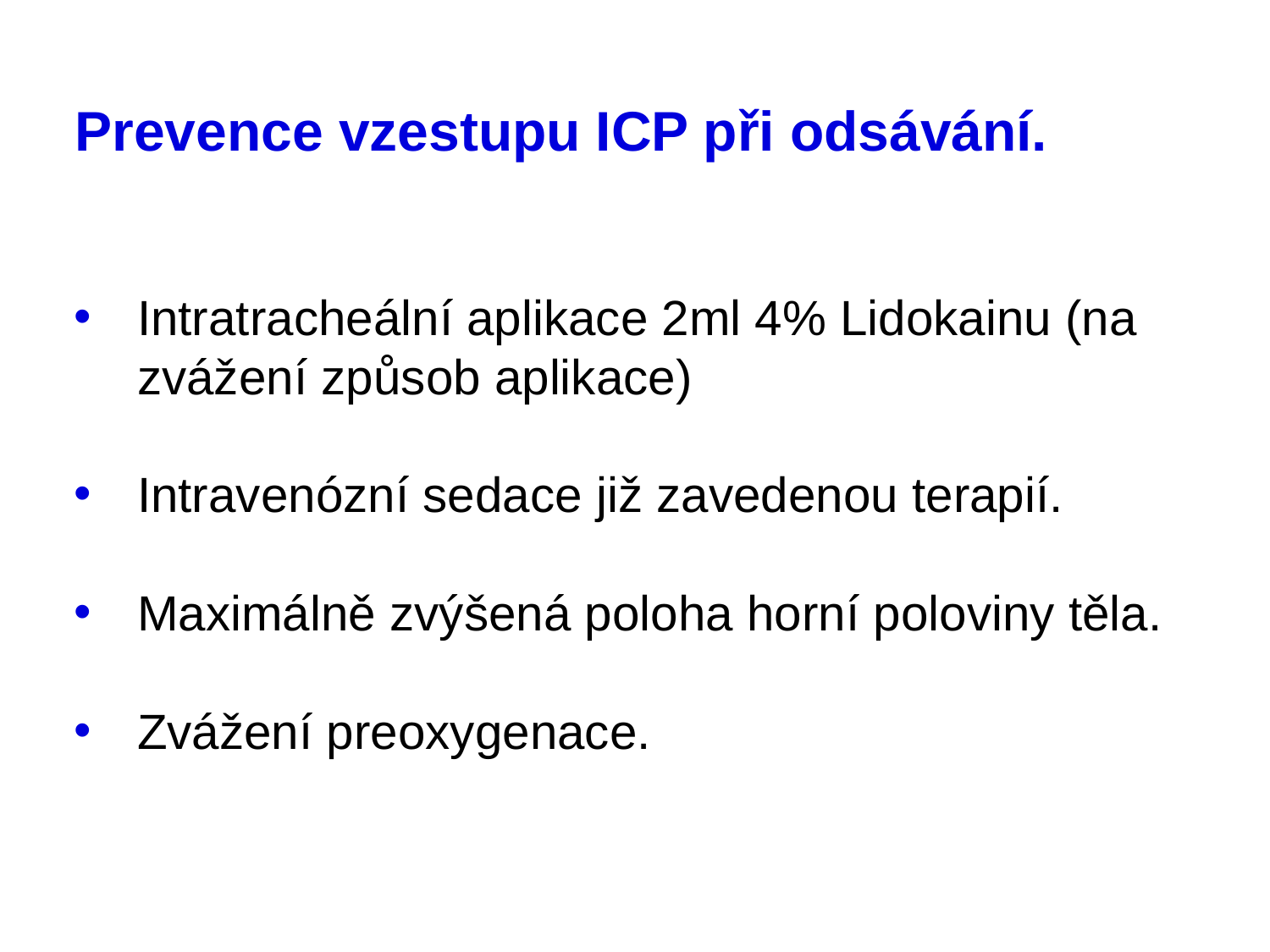

# Prevence vzestupu ICP při odsávání.
Intratracheální aplikace 2ml 4% Lidokainu (na zvážení způsob aplikace)

Intravenózní sedace již zavedenou terapií.

Maximálně zvýšená poloha horní poloviny těla.

Zvážení preoxygenace.